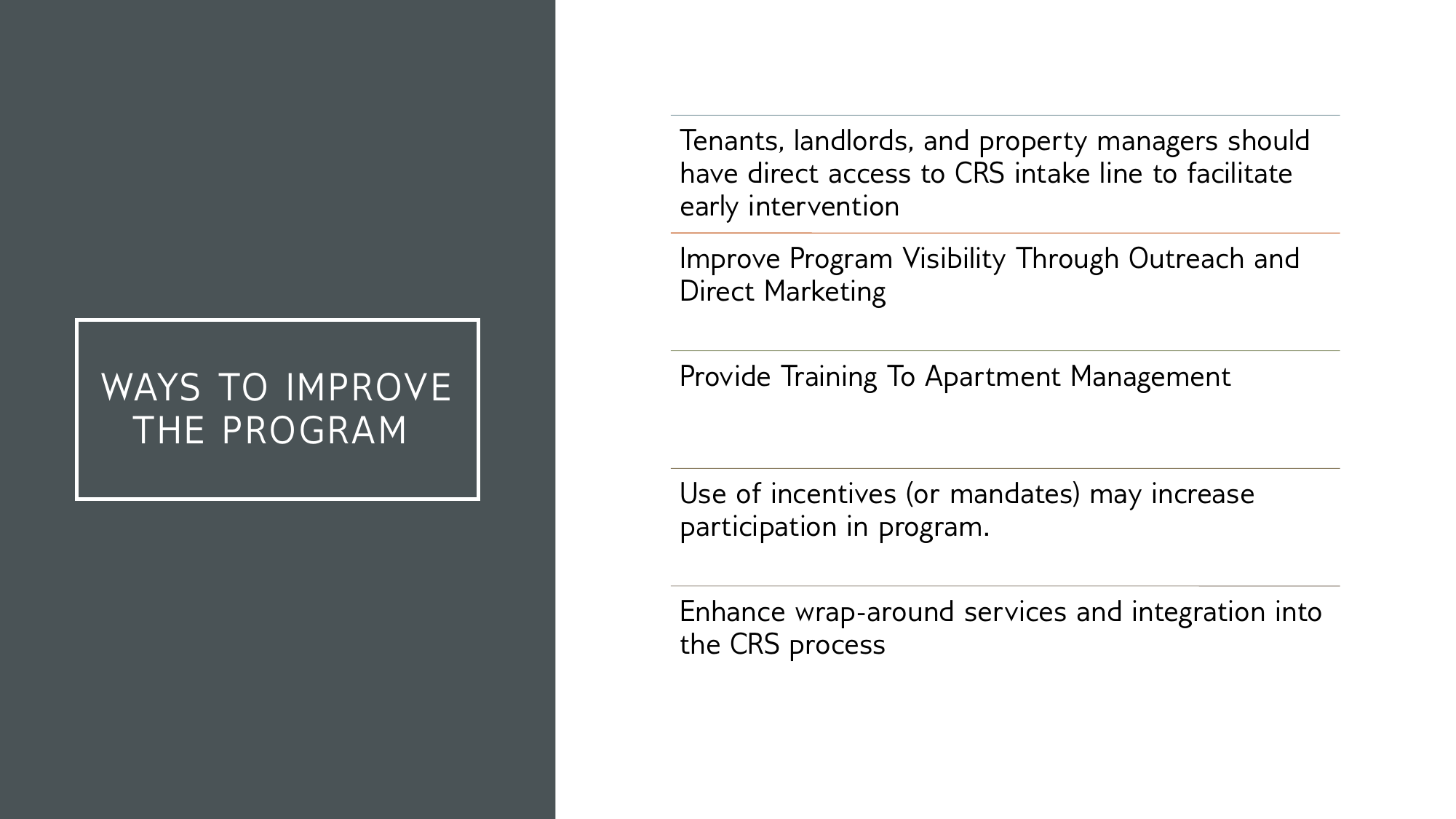

Tenants, landlords, and property managers should have direct access to CRS intake line to facilitate early intervention
Improve Program Visibility Through Outreach and Direct Marketing
Provide Training To Apartment Management
Use of incentives (or mandates) may increase participation in program.
Enhance wrap-around services and integration into the CRS process
# WAYS TO IMPROVE THE PROGRAM